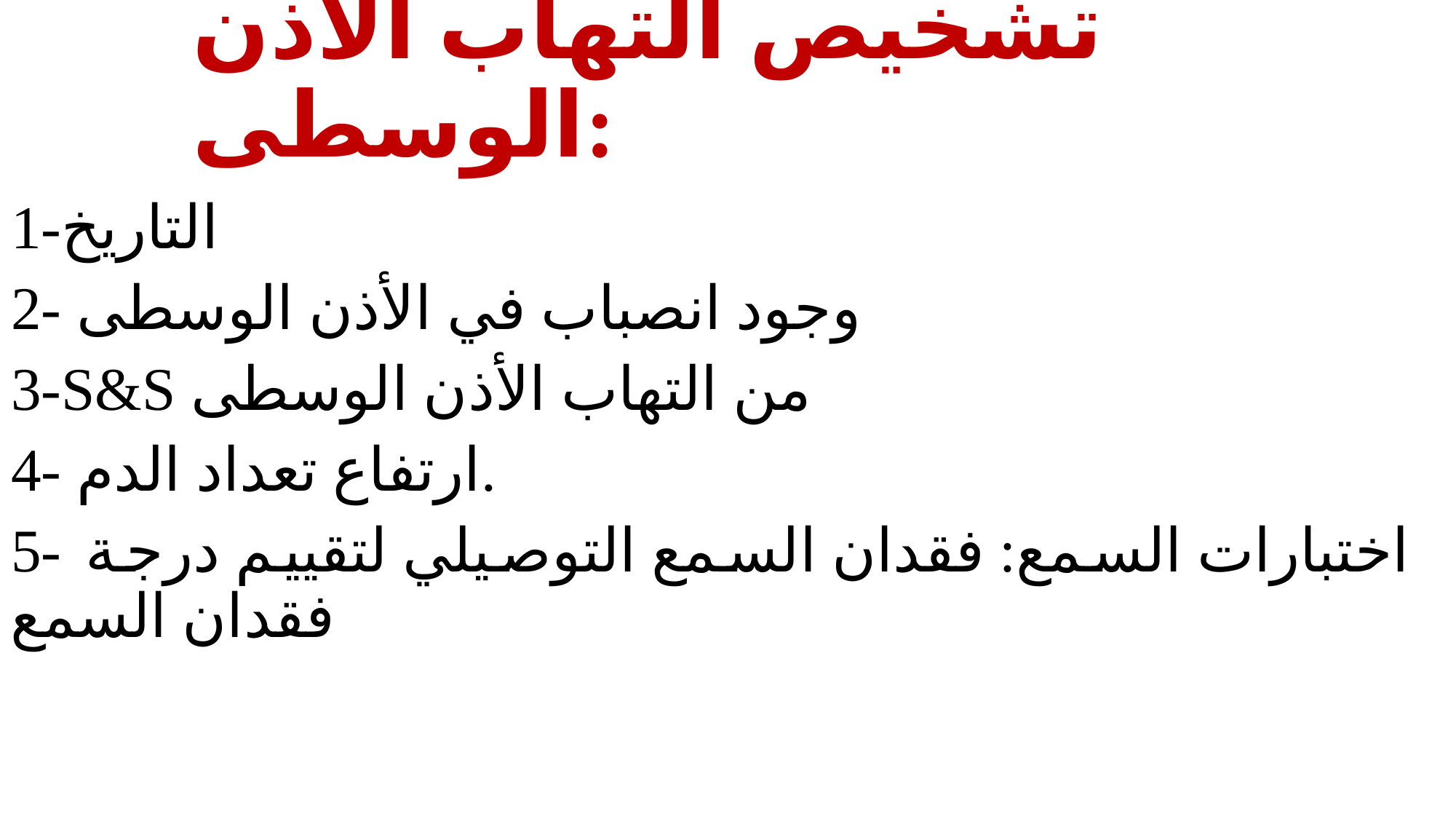

# تشخيص التهاب الأذن الوسطى:
1-التاريخ
2- وجود انصباب في الأذن الوسطى
3-S&S من التهاب الأذن الوسطى
4- ارتفاع تعداد الدم.
5- اختبارات السمع: فقدان السمع التوصيلي لتقييم درجة فقدان السمع